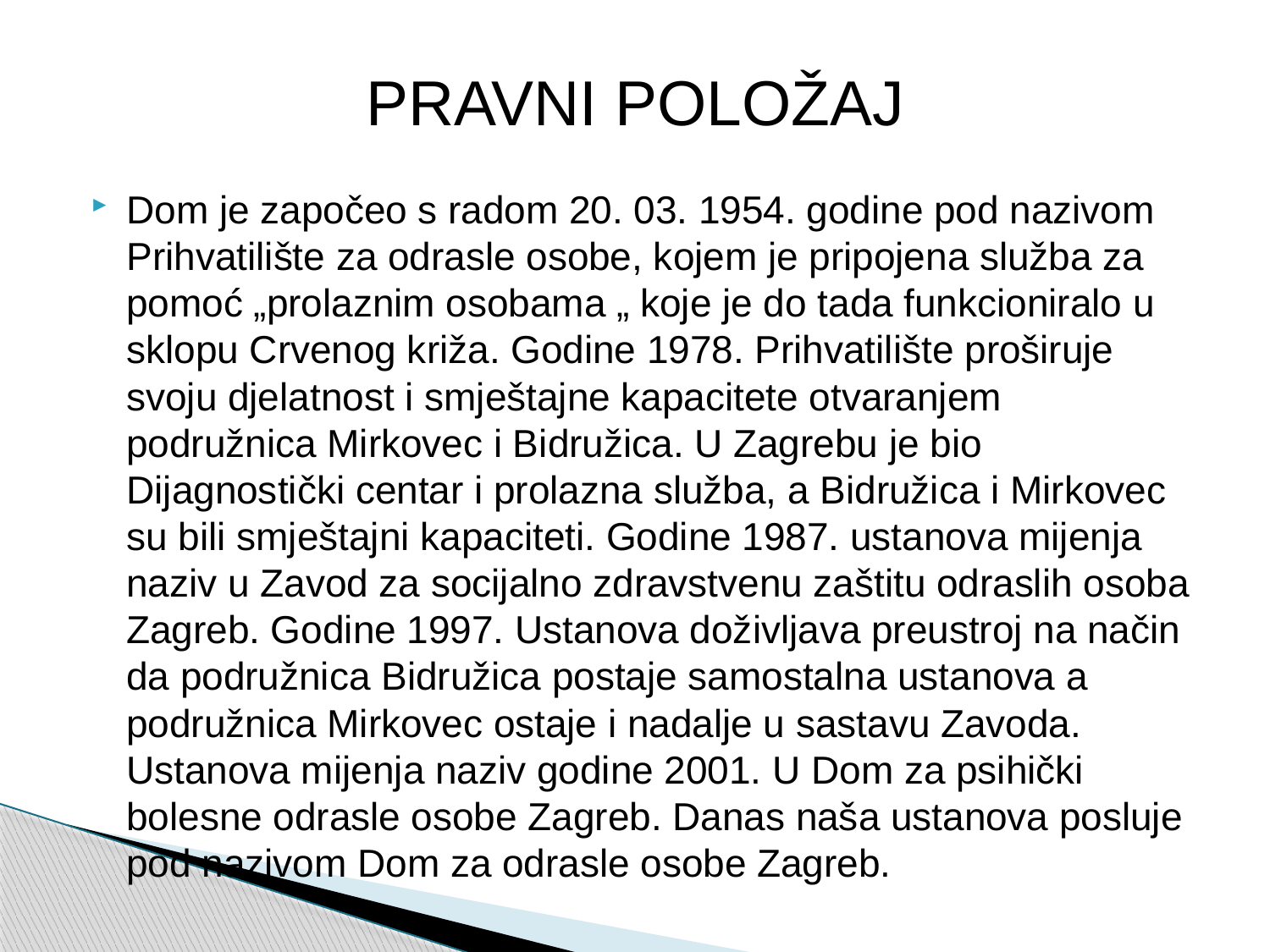

# PRAVNI POLOŽAJ
Dom je započeo s radom 20. 03. 1954. godine pod nazivom Prihvatilište za odrasle osobe, kojem je pripojena služba za pomoć „prolaznim osobama „ koje je do tada funkcioniralo u sklopu Crvenog križa. Godine 1978. Prihvatilište proširuje svoju djelatnost i smještajne kapacitete otvaranjem podružnica Mirkovec i Bidružica. U Zagrebu je bio Dijagnostički centar i prolazna služba, a Bidružica i Mirkovec su bili smještajni kapaciteti. Godine 1987. ustanova mijenja naziv u Zavod za socijalno zdravstvenu zaštitu odraslih osoba Zagreb. Godine 1997. Ustanova doživljava preustroj na način da podružnica Bidružica postaje samostalna ustanova a podružnica Mirkovec ostaje i nadalje u sastavu Zavoda. Ustanova mijenja naziv godine 2001. U Dom za psihički bolesne odrasle osobe Zagreb. Danas naša ustanova posluje pod nazivom Dom za odrasle osobe Zagreb.